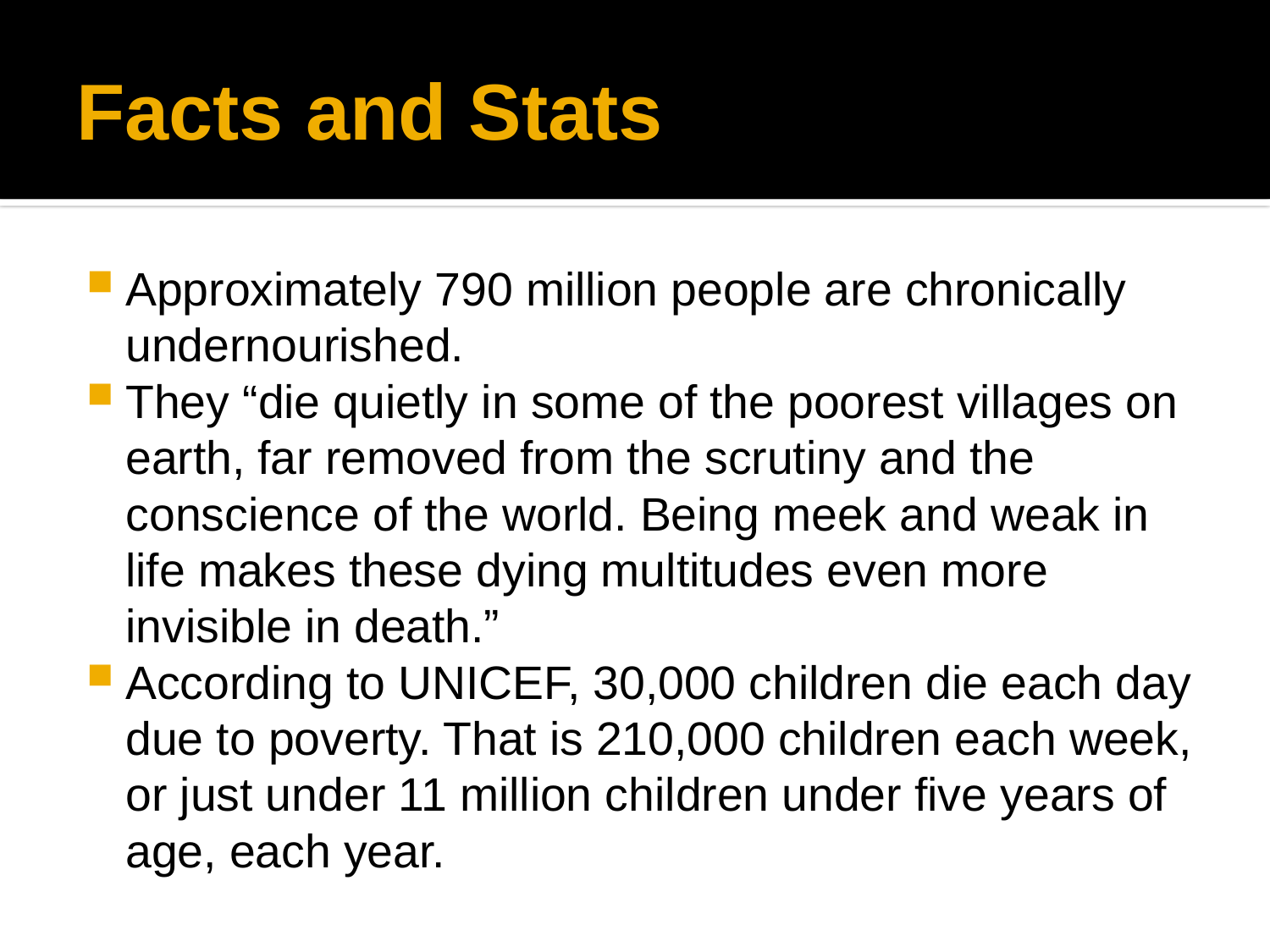

# Facts and Stats
Approximately 790 million people are chronically undernourished.
They “die quietly in some of the poorest villages on earth, far removed from the scrutiny and the conscience of the world. Being meek and weak in life makes these dying multitudes even more invisible in death.”
According to UNICEF, 30,000 children die each day due to poverty. That is 210,000 children each week, or just under 11 million children under five years of age, each year.